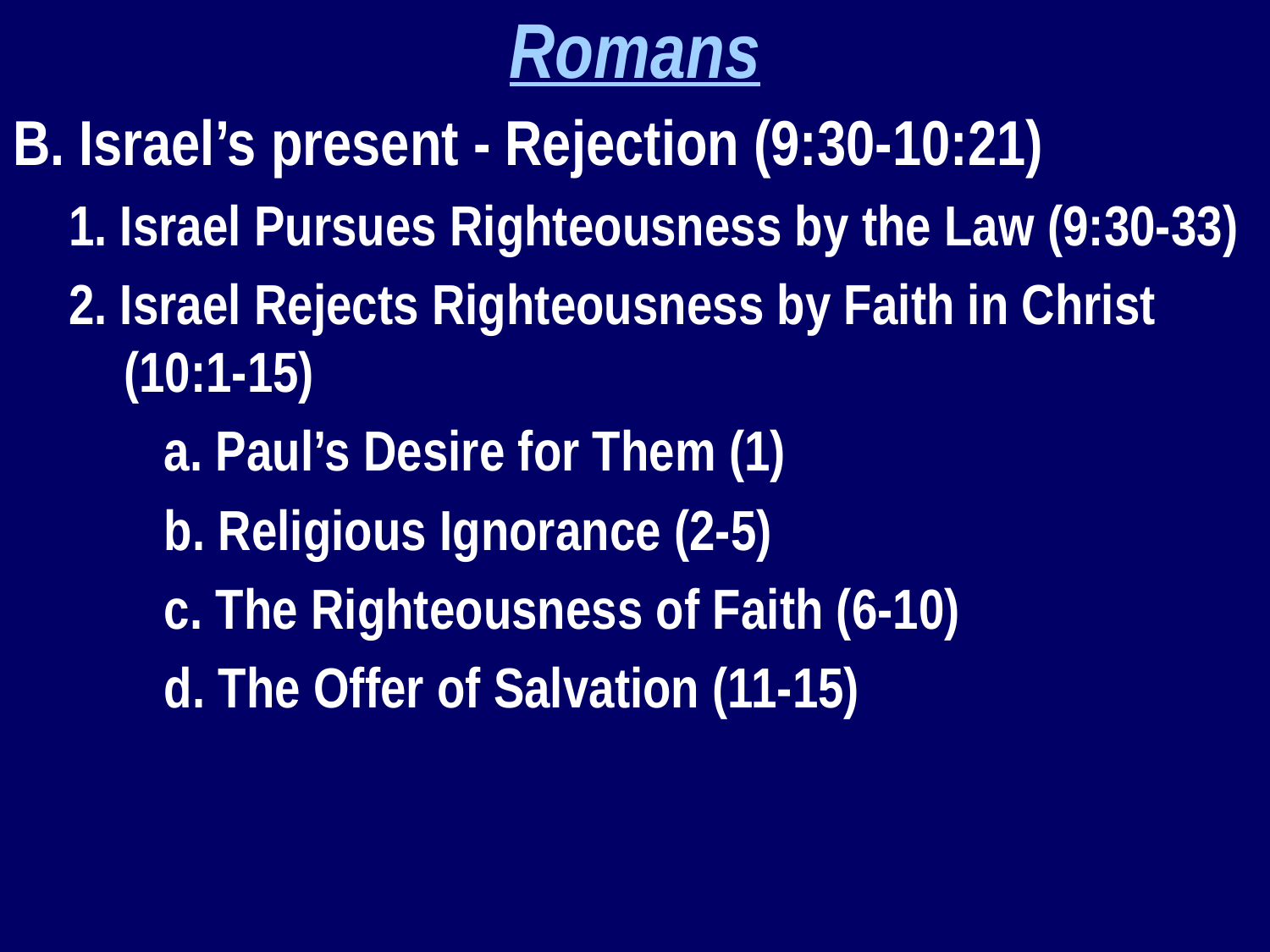

Romans
B. Israel’s present - Rejection (9:30-10:21)
1. Israel Pursues Righteousness by the Law (9:30-33)
2. Israel Rejects Righteousness by Faith in Christ (10:1-15)
		a. Paul’s Desire for Them (1)
		b. Religious Ignorance (2-5)
		c. The Righteousness of Faith (6-10)
		d. The Offer of Salvation (11-15)